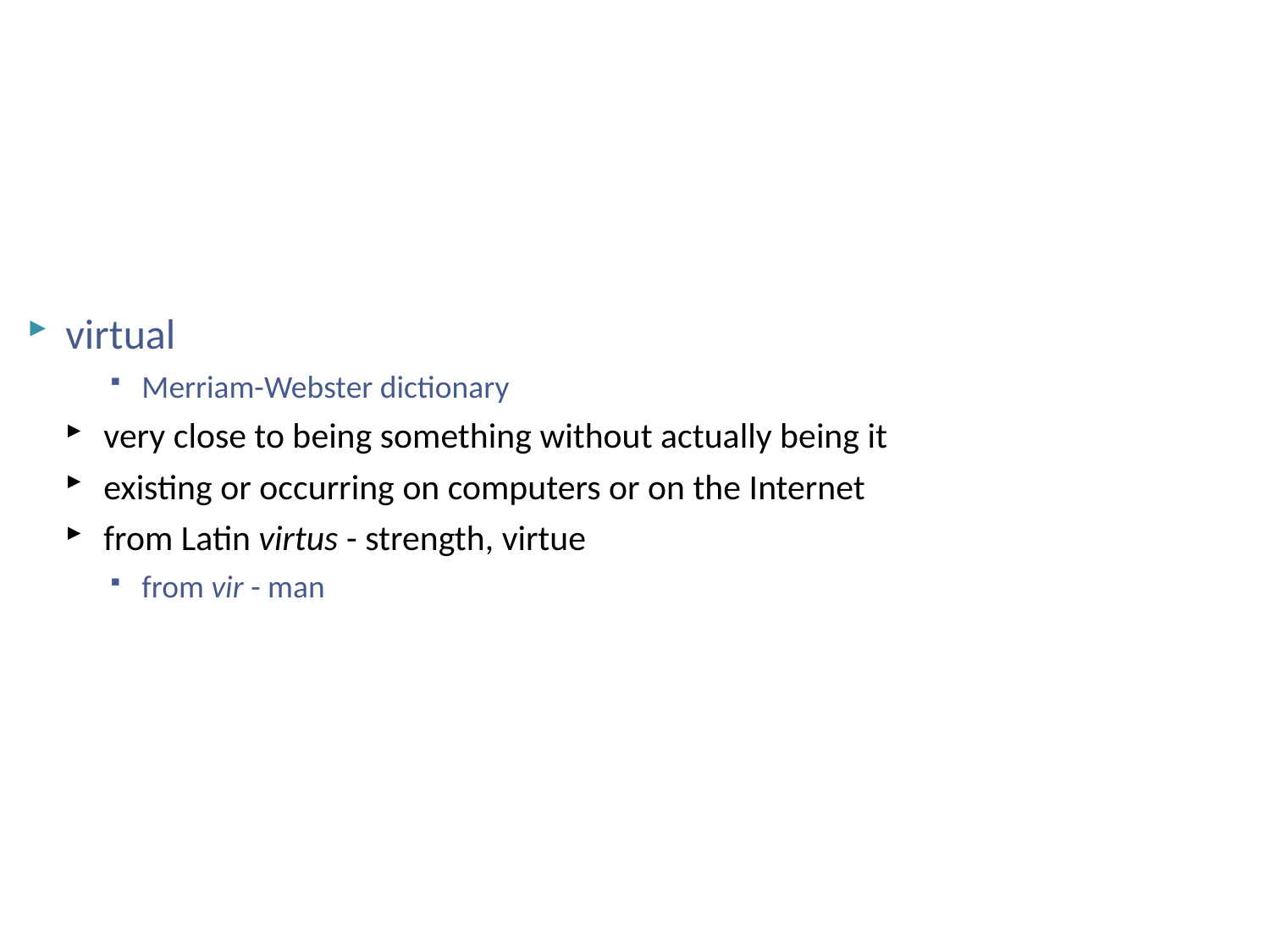

# virtual
virtual
Merriam-Webster dictionary
very close to being something without actually being it
existing or occurring on computers or on the Internet
from Latin virtus - strength, virtue
from vir - man

NSWI150 Virtualizace a Cloud Computing - 2019/2020 David Bednárek
2